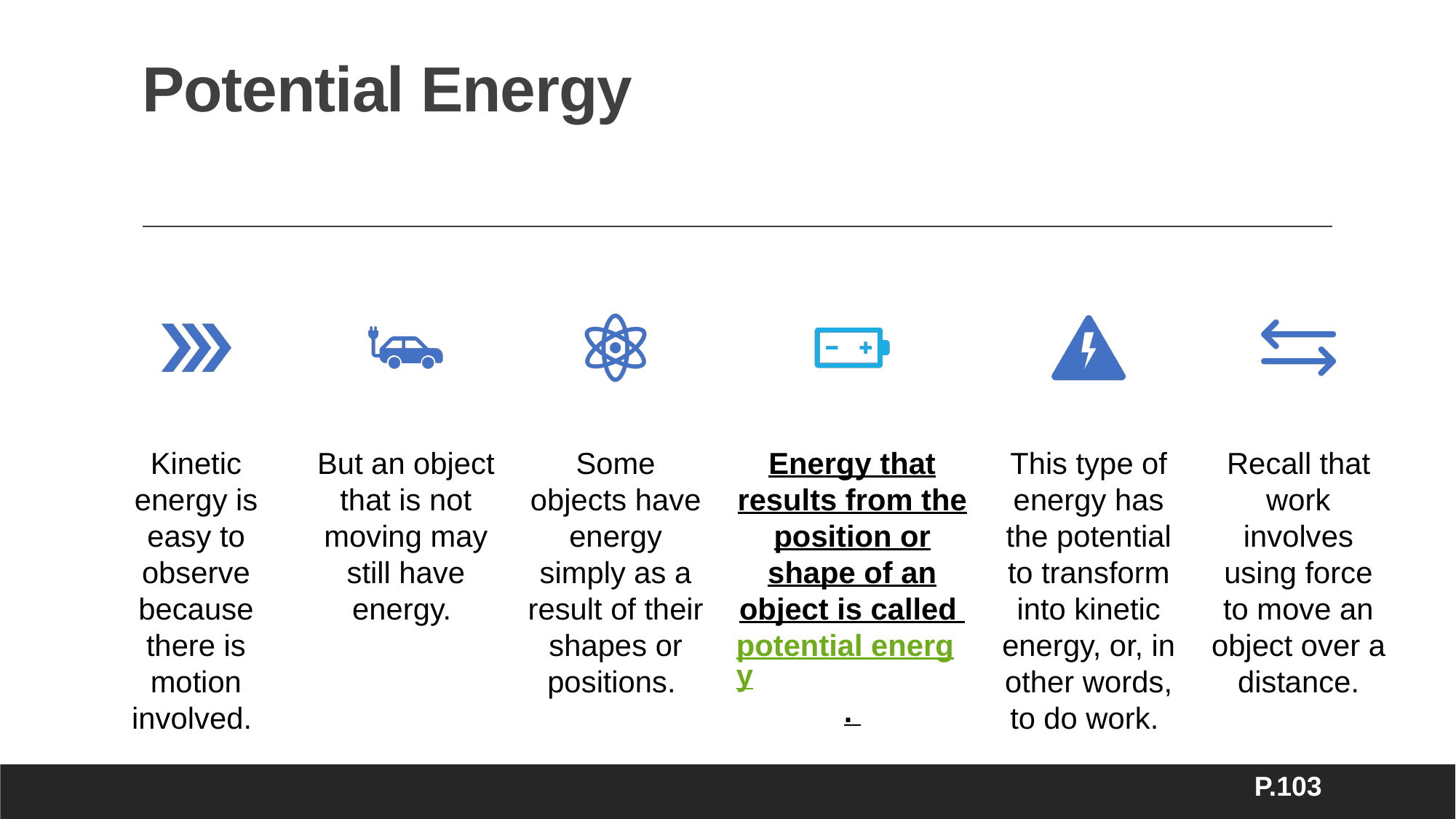

# Potential Energy
Kinetic energy is easy to observe because there is motion involved.
But an object that is not moving may still have energy.
Some objects have energy simply as a result of their shapes or positions.
Energy that results from the position or shape of an object is called potential energy.
This type of energy has the potential to transform into kinetic energy, or, in other words, to do work.
Recall that work involves using force to move an object over a distance.
P.103